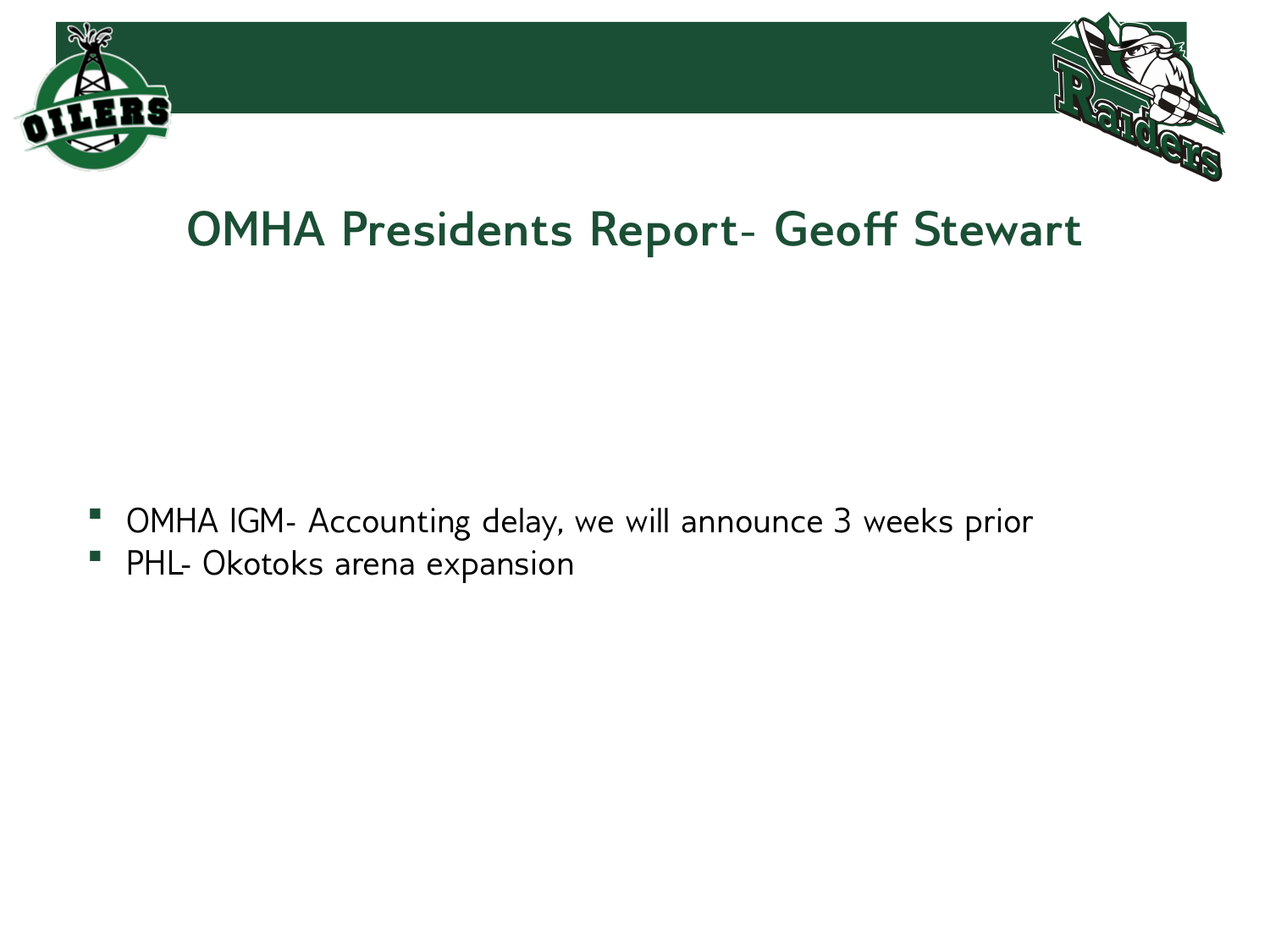

# OMHA Presidents Report- Geoff Stewart
OMHA IGM- Accounting delay, we will announce 3 weeks prior
PHL- Okotoks arena expansion